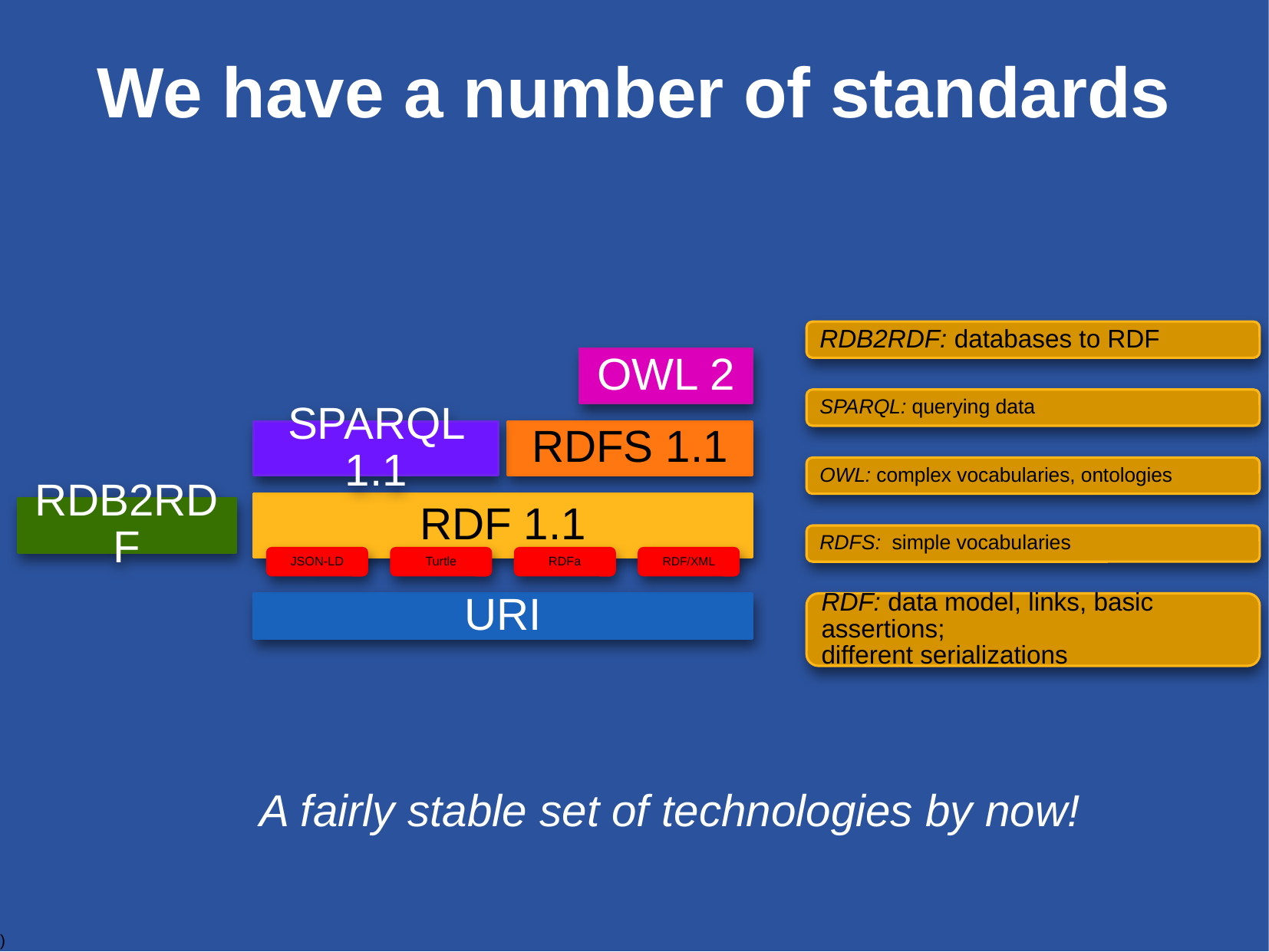

# We have a number of standards
RDB2RDF: databases to RDF
SPARQL: querying data
OWL: complex vocabularies, ontologies
RDFS:  simple vocabularies
RDF: data model, links, basic assertions;
different serializations
OWL 2
SPARQL 1.1
RDFS 1.1
RDF 1.1
JSON-LD
Turtle
RDFa
RDF/XML
URI
RDB2RDF
A fairly stable set of technologies by now!